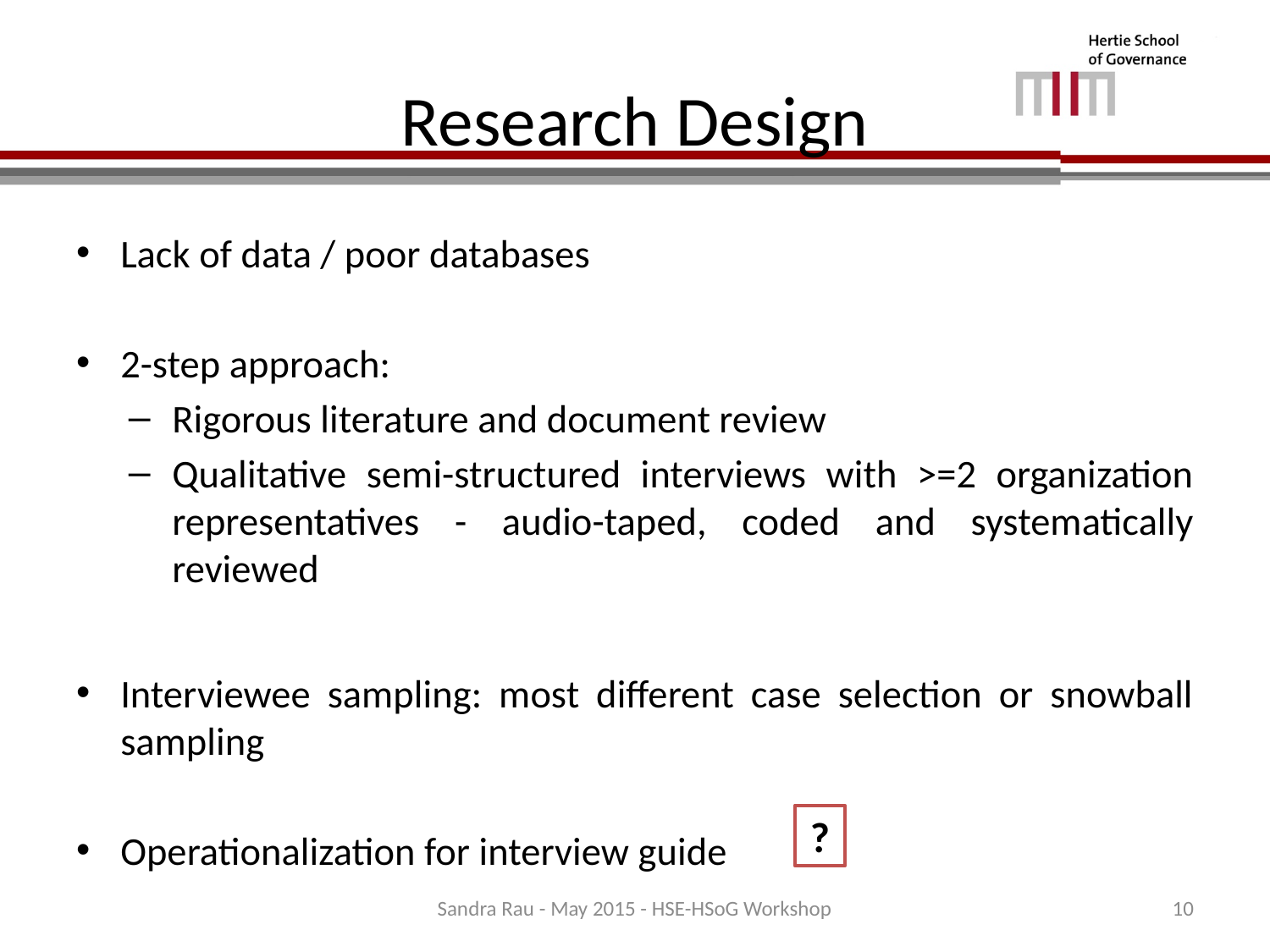

# Research Design
Lack of data / poor databases

2-step approach:
Rigorous literature and document review
Qualitative semi-structured interviews with >=2 organization representatives - audio-taped, coded and systematically reviewed

Interviewee sampling: most different case selection or snowball sampling

Operationalization for interview guide

?
Sandra Rau - May 2015 - HSE-HSoG Workshop
10